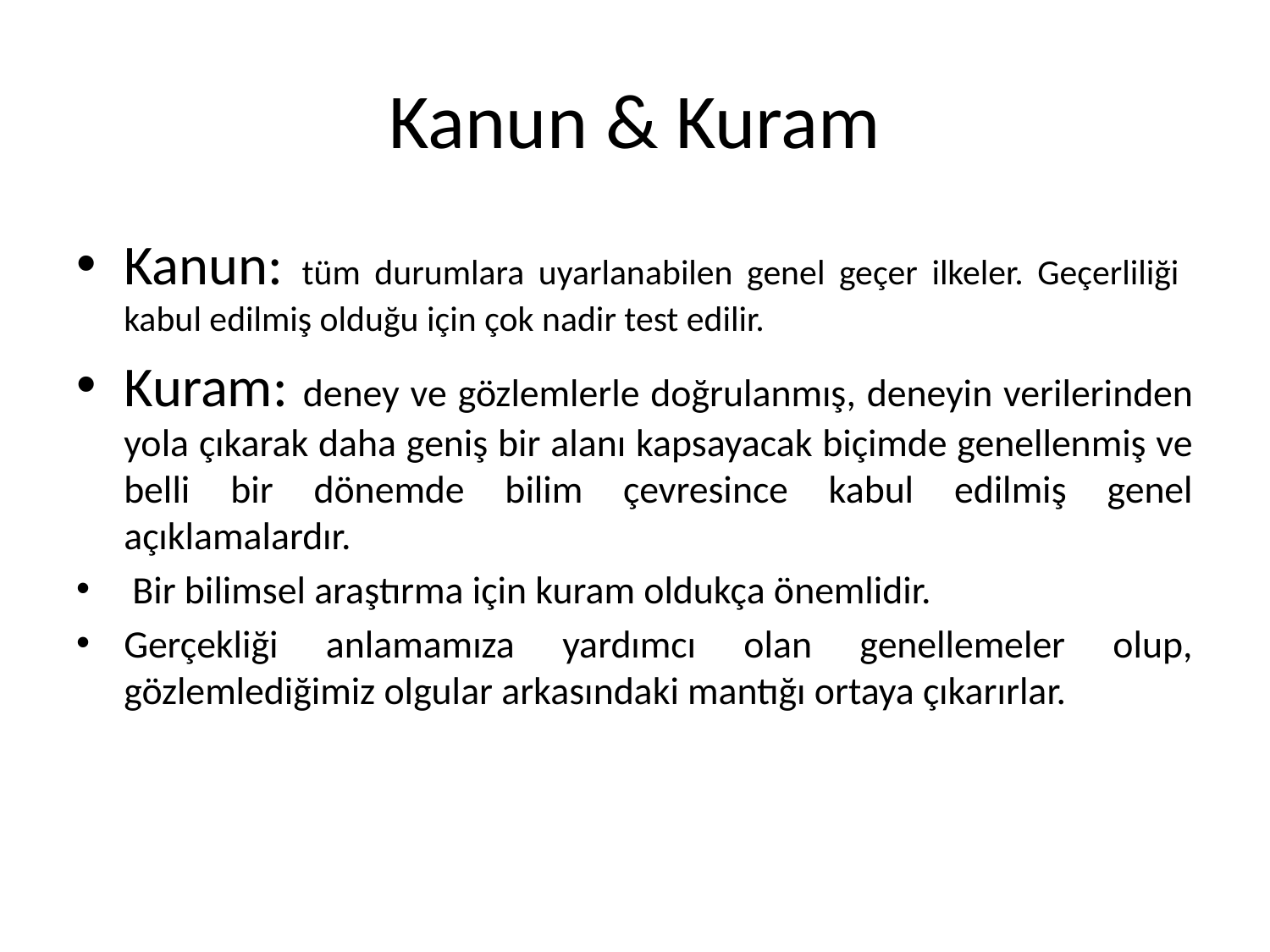

# Kanun & Kuram
Kanun: tüm durumlara uyarlanabilen genel geçer ilkeler. Geçerliliği  kabul edilmiş olduğu için çok nadir test edilir.
Kuram: deney ve gözlemlerle doğrulanmış, deneyin verilerinden yola çıkarak daha geniş bir alanı kapsayacak biçimde genellenmiş ve belli bir dönemde bilim çevresince kabul edilmiş genel açıklamalardır.
 Bir bilimsel araştırma için kuram oldukça önemlidir.
Gerçekliği anlamamıza yardımcı olan genellemeler olup, gözlemlediğimiz olgular arkasındaki mantığı ortaya çıkarırlar.